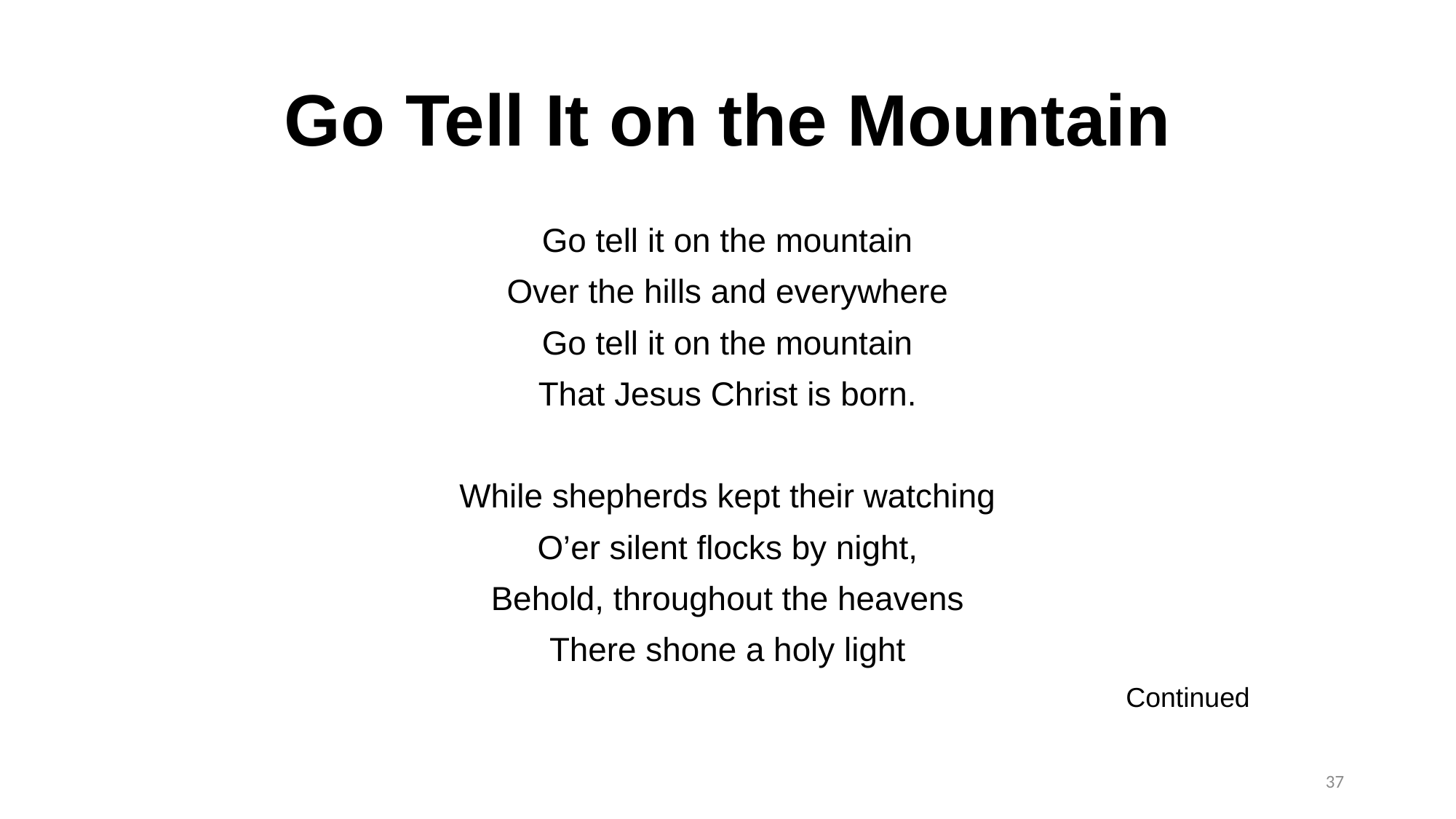

# Go Tell It on the Mountain
Go tell it on the mountain
Over the hills and everywhere
Go tell it on the mountain
That Jesus Christ is born.

While shepherds kept their watching
O’er silent flocks by night,
Behold, throughout the heavens
There shone a holy light
Continued
37